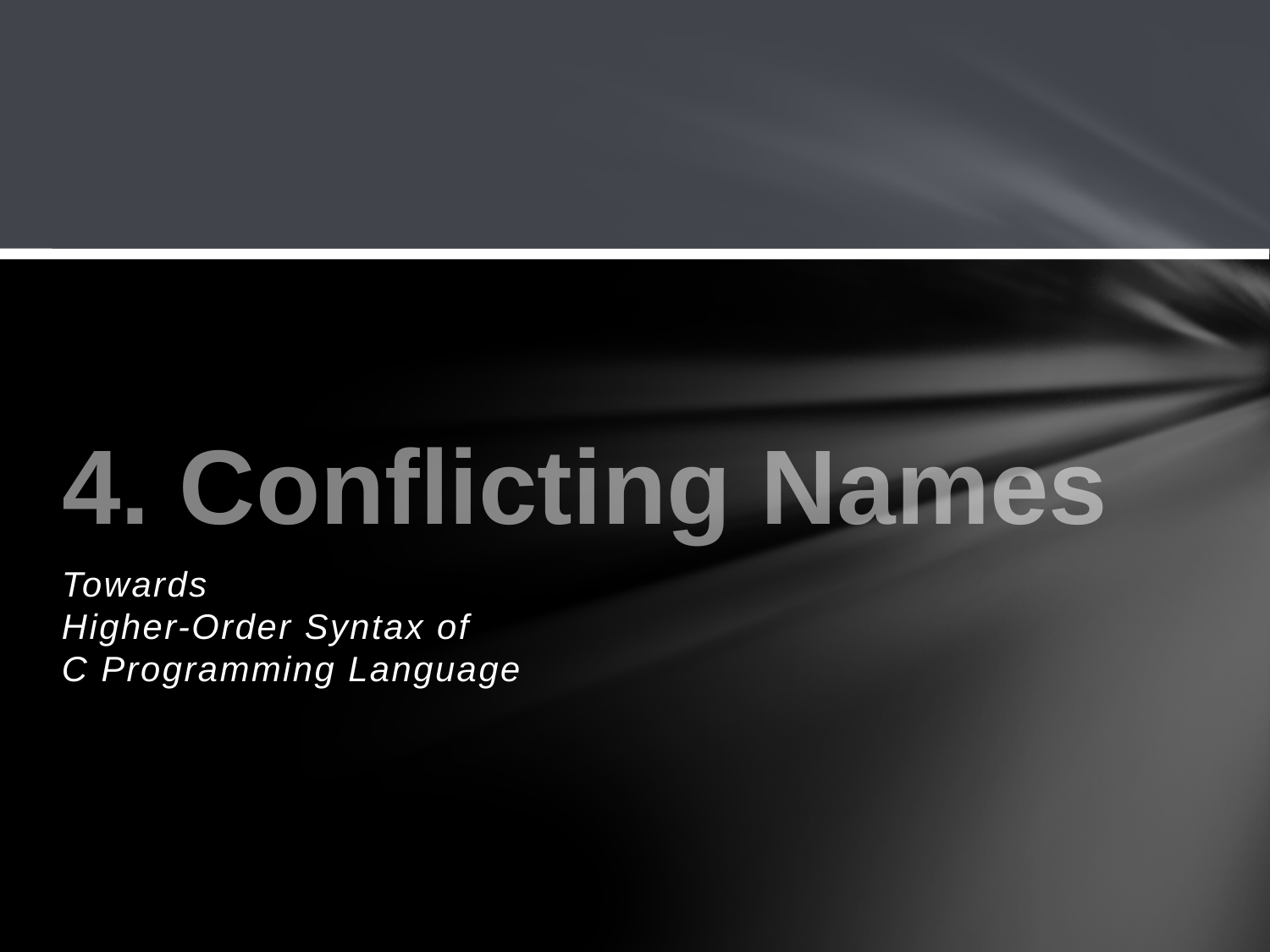

# 4. Conflicting Names
Towards
Higher-Order Syntax of
C Programming Language